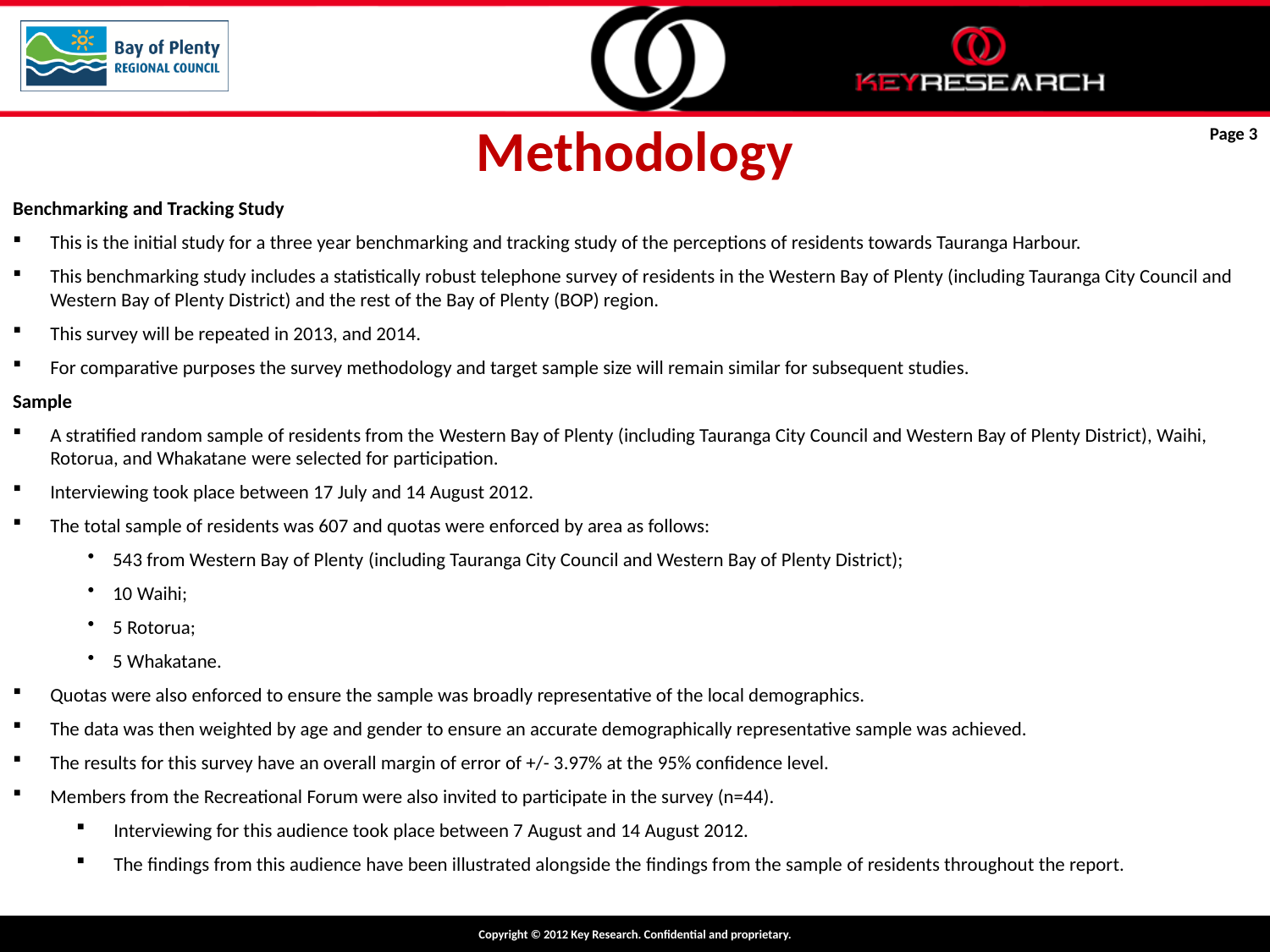

Methodology
Page 3
Benchmarking and Tracking Study
This is the initial study for a three year benchmarking and tracking study of the perceptions of residents towards Tauranga Harbour.
This benchmarking study includes a statistically robust telephone survey of residents in the Western Bay of Plenty (including Tauranga City Council and Western Bay of Plenty District) and the rest of the Bay of Plenty (BOP) region.
This survey will be repeated in 2013, and 2014.
For comparative purposes the survey methodology and target sample size will remain similar for subsequent studies.
Sample
A stratified random sample of residents from the Western Bay of Plenty (including Tauranga City Council and Western Bay of Plenty District), Waihi, Rotorua, and Whakatane were selected for participation.
Interviewing took place between 17 July and 14 August 2012.
The total sample of residents was 607 and quotas were enforced by area as follows:
543 from Western Bay of Plenty (including Tauranga City Council and Western Bay of Plenty District);
10 Waihi;
5 Rotorua;
5 Whakatane.
Quotas were also enforced to ensure the sample was broadly representative of the local demographics.
The data was then weighted by age and gender to ensure an accurate demographically representative sample was achieved.
The results for this survey have an overall margin of error of +/- 3.97% at the 95% confidence level.
Members from the Recreational Forum were also invited to participate in the survey (n=44).
Interviewing for this audience took place between 7 August and 14 August 2012.
The findings from this audience have been illustrated alongside the findings from the sample of residents throughout the report.